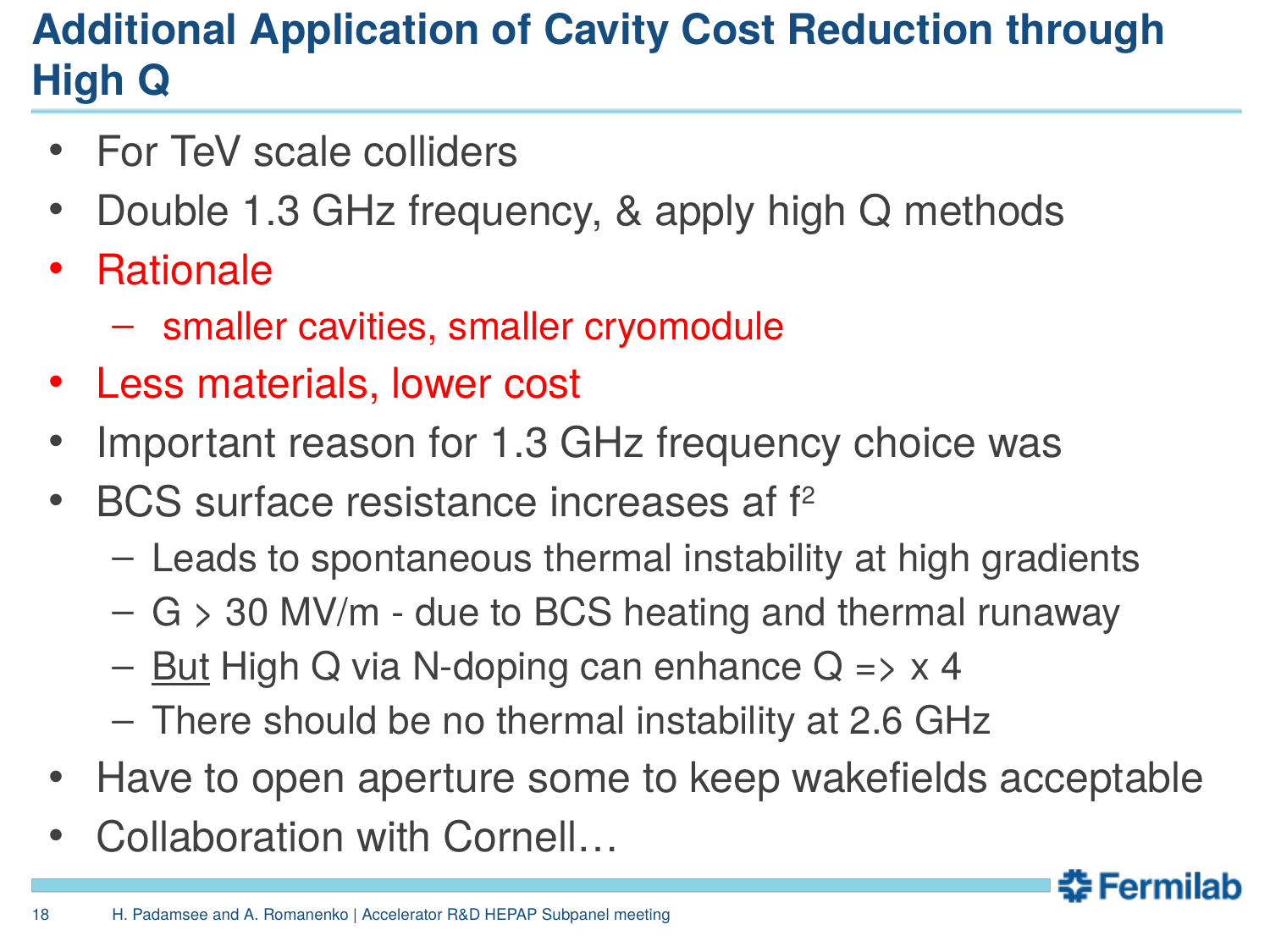

# Additional Application of Cavity Cost Reduction through High Q
For TeV scale colliders
Double 1.3 GHz frequency, & apply high Q methods
Rationale
 smaller cavities, smaller cryomodule
Less materials, lower cost
Important reason for 1.3 GHz frequency choice was
BCS surface resistance increases af f2
Leads to spontaneous thermal instability at high gradients
G > 30 MV/m - due to BCS heating and thermal runaway
But High Q via N-doping can enhance Q => x 4
There should be no thermal instability at 2.6 GHz
Have to open aperture some to keep wakefields acceptable
Collaboration with Cornell…

18
H. Padamsee and A. Romanenko | Accelerator R&D HEPAP Subpanel meeting